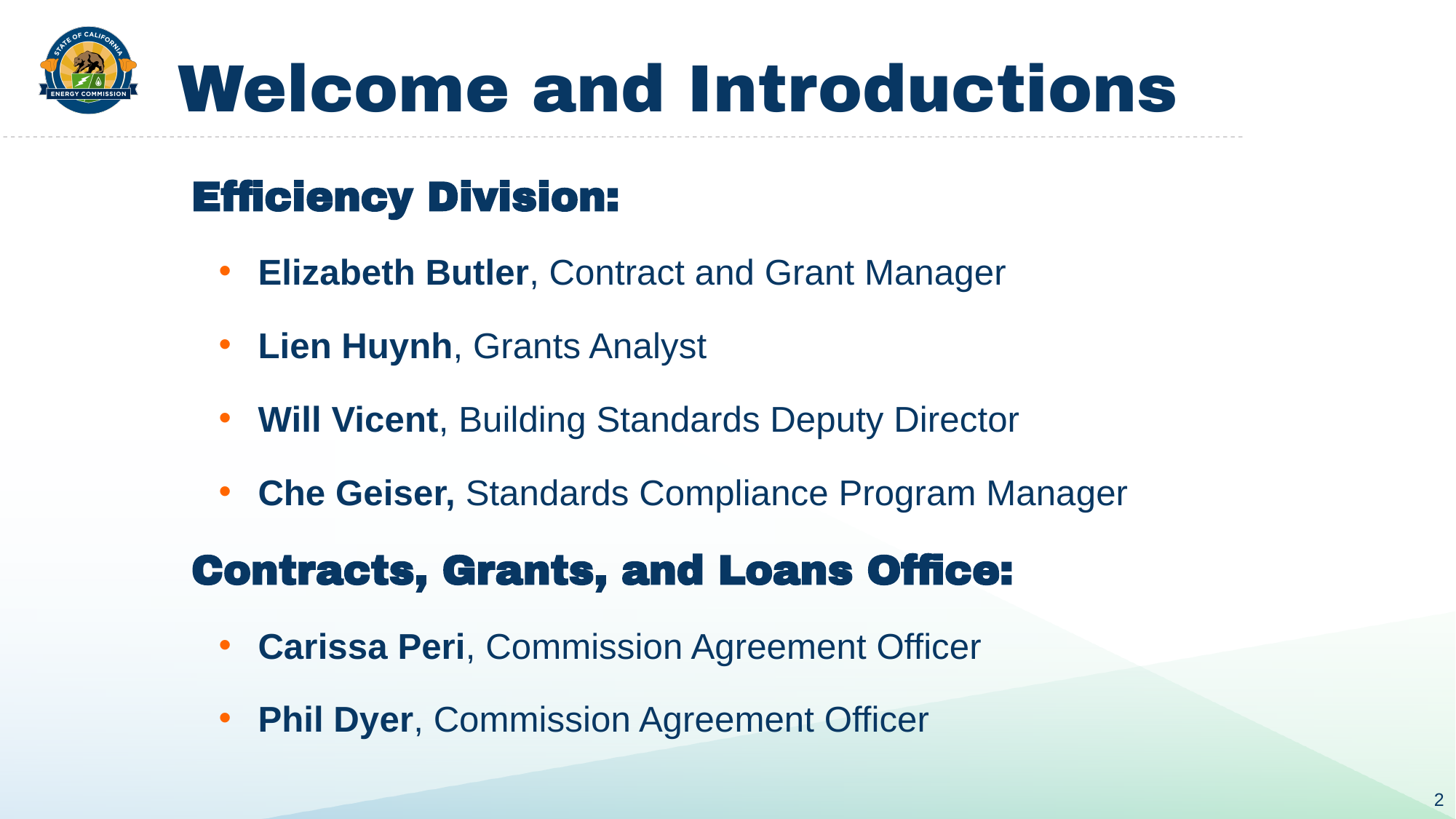

# Welcome and Introductions
Efficiency Division:
Elizabeth Butler, Contract and Grant Manager
Lien Huynh, Grants Analyst
Will Vicent, Building Standards Deputy Director
Che Geiser, Standards Compliance Program Manager
Contracts, Grants, and Loans Office:
Carissa Peri, Commission Agreement Officer
Phil Dyer, Commission Agreement Officer

2